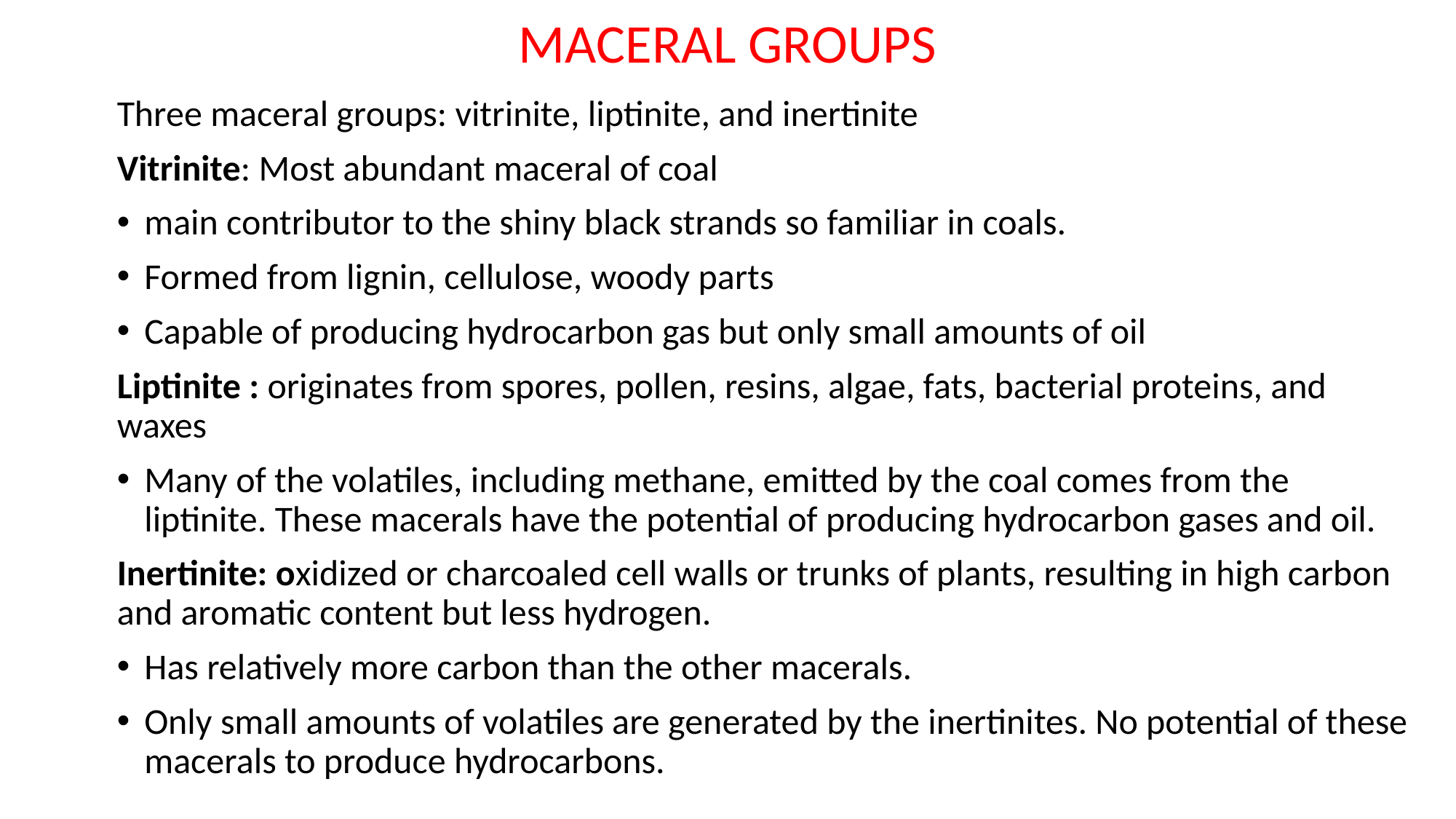

# MacerAL GROUPS
Three maceral groups: vitrinite, liptinite, and inertinite
Vitrinite: Most abundant maceral of coal
main contributor to the shiny black strands so familiar in coals.
Formed from lignin, cellulose, woody parts
Capable of producing hydrocarbon gas but only small amounts of oil
Liptinite : originates from spores, pollen, resins, algae, fats, bacterial proteins, and waxes
Many of the volatiles, including methane, emitted by the coal comes from the liptinite. These macerals have the potential of producing hydrocarbon gases and oil.
Inertinite: oxidized or charcoaled cell walls or trunks of plants, resulting in high carbon and aromatic content but less hydrogen.
Has relatively more carbon than the other macerals.
Only small amounts of volatiles are generated by the inertinites. No potential of these macerals to produce hydrocarbons.